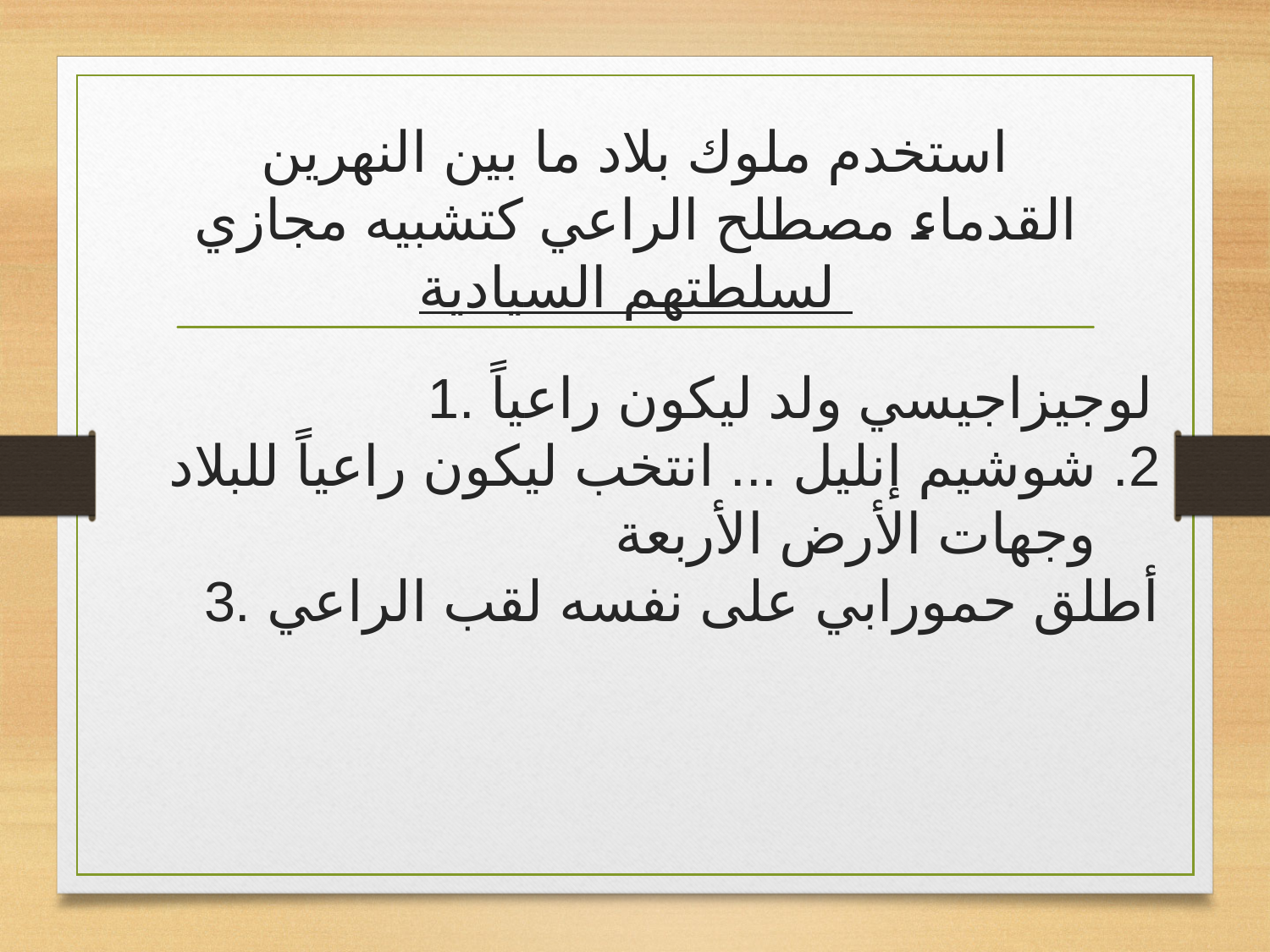

# استخدم ملوك بلاد ما بين النهرين القدماء مصطلح الراعي كتشبيه مجازي لسلطتهم السيادية
1. لوجيزاجيسي ولد ليكون راعياً
2. شوشيم إنليل ... انتخب ليكون راعياً للبلاد وجهات الأرض الأربعة
3. أطلق حمورابي على نفسه لقب الراعي